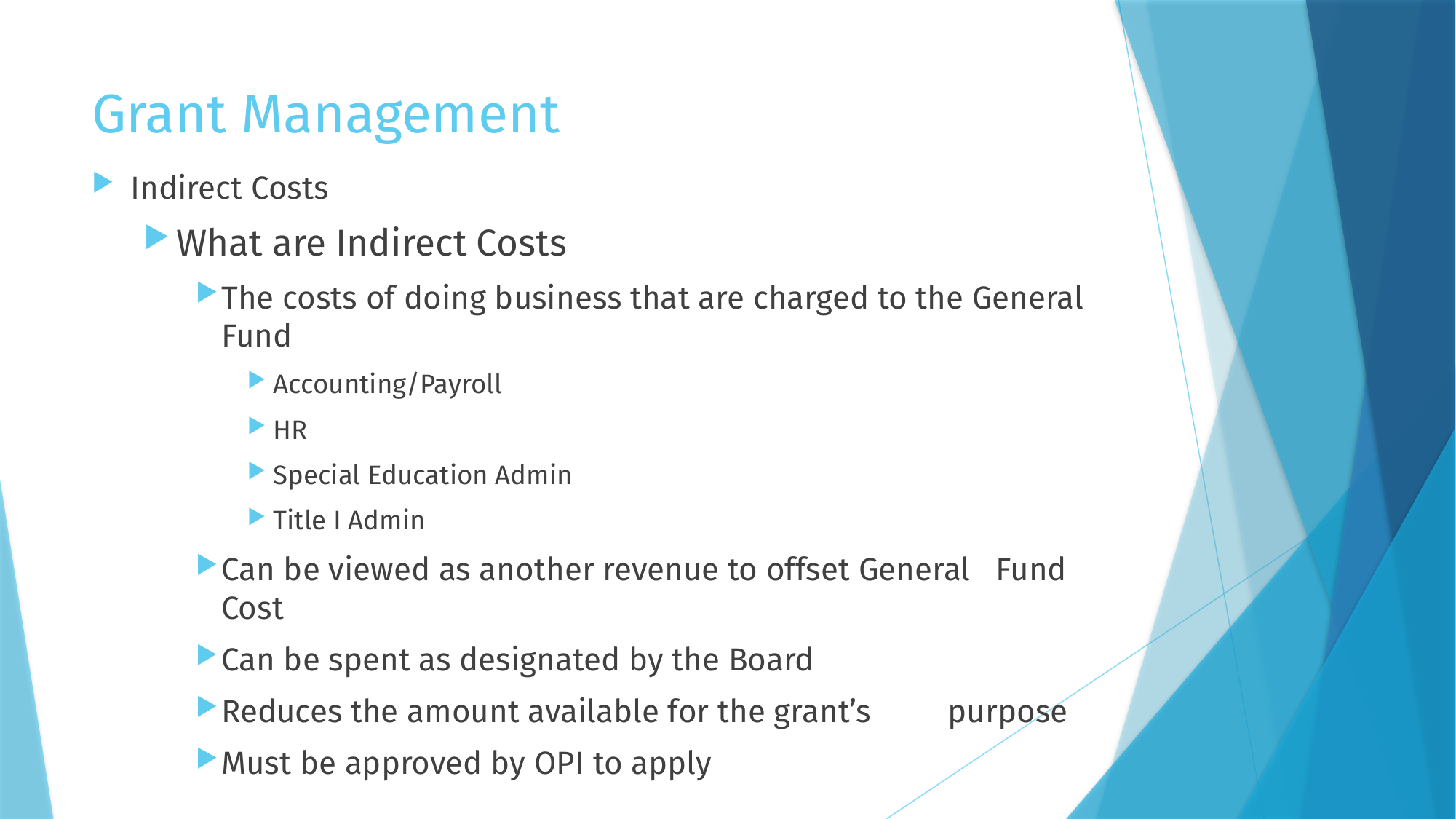

# Grant Management
Indirect Costs
What are Indirect Costs
The costs of doing business that are charged to the General Fund
Accounting/Payroll
HR
Special Education Admin
Title I Admin
Can be viewed as another revenue to offset General   Fund Cost
Can be spent as designated by the Board
Reduces the amount available for the grant’s         purpose
Must be approved by OPI to apply